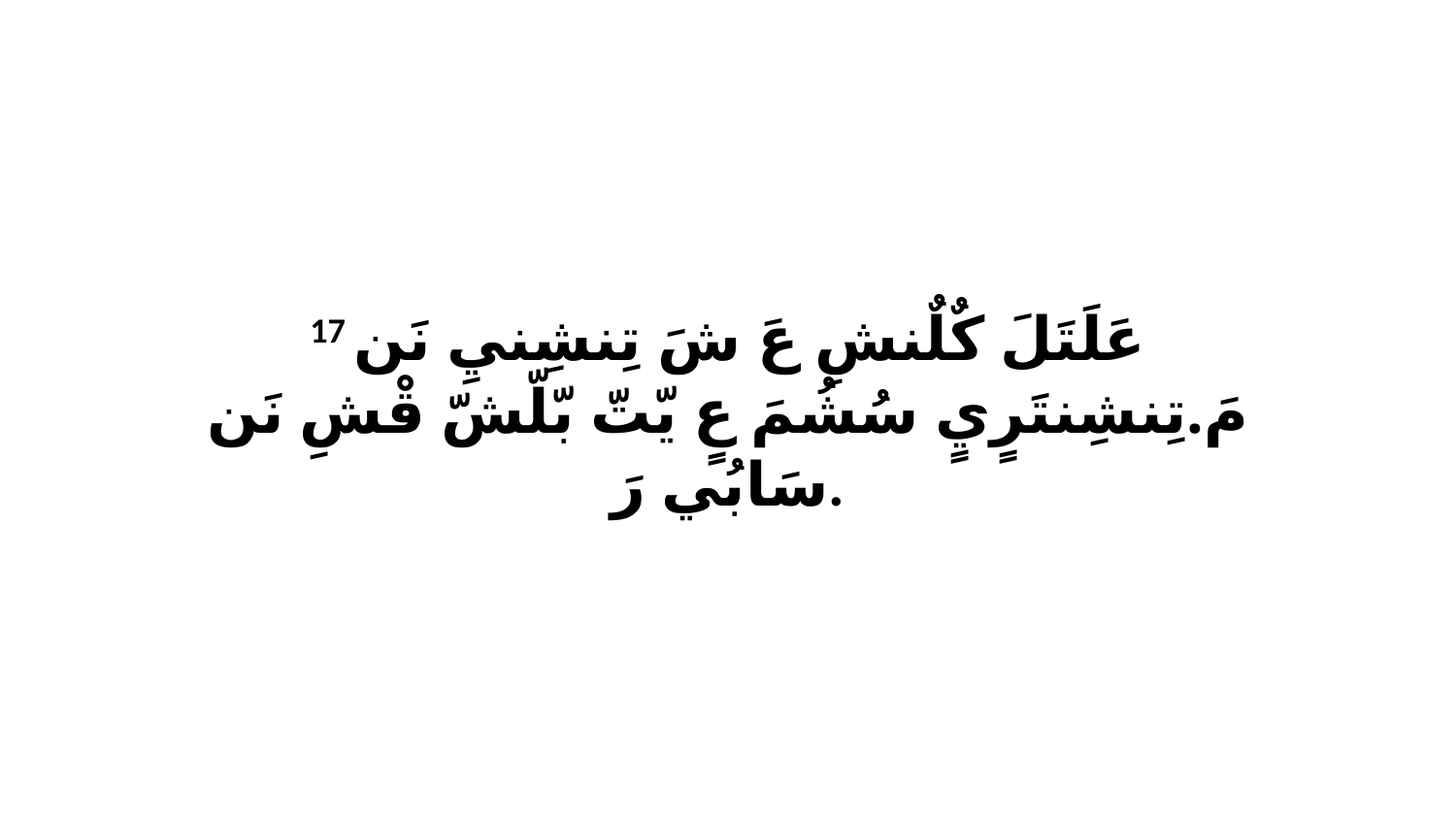

17 عَلَتَلَ كٌلٌنشِ عَ شَ تِنشِنيِ نَن مَ.تِنشِنتَرٍيٍ سُشُمَ عٍ يّتّ بّلّشّ قْشِ نَن سَابُي رَ.